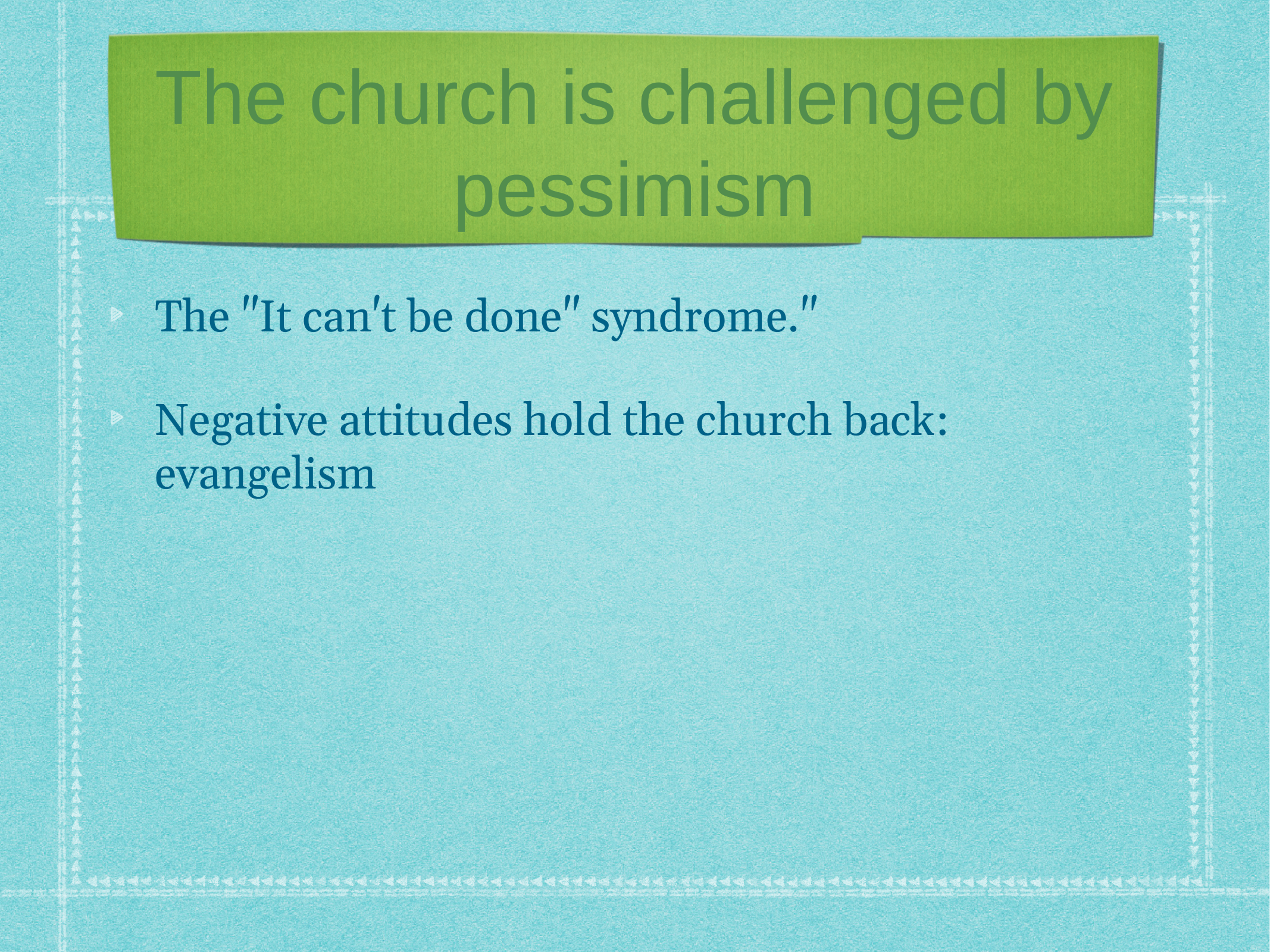

# The church is challenged by pessimism
The "It can't be done" syndrome."
Negative attitudes hold the church back: evangelism